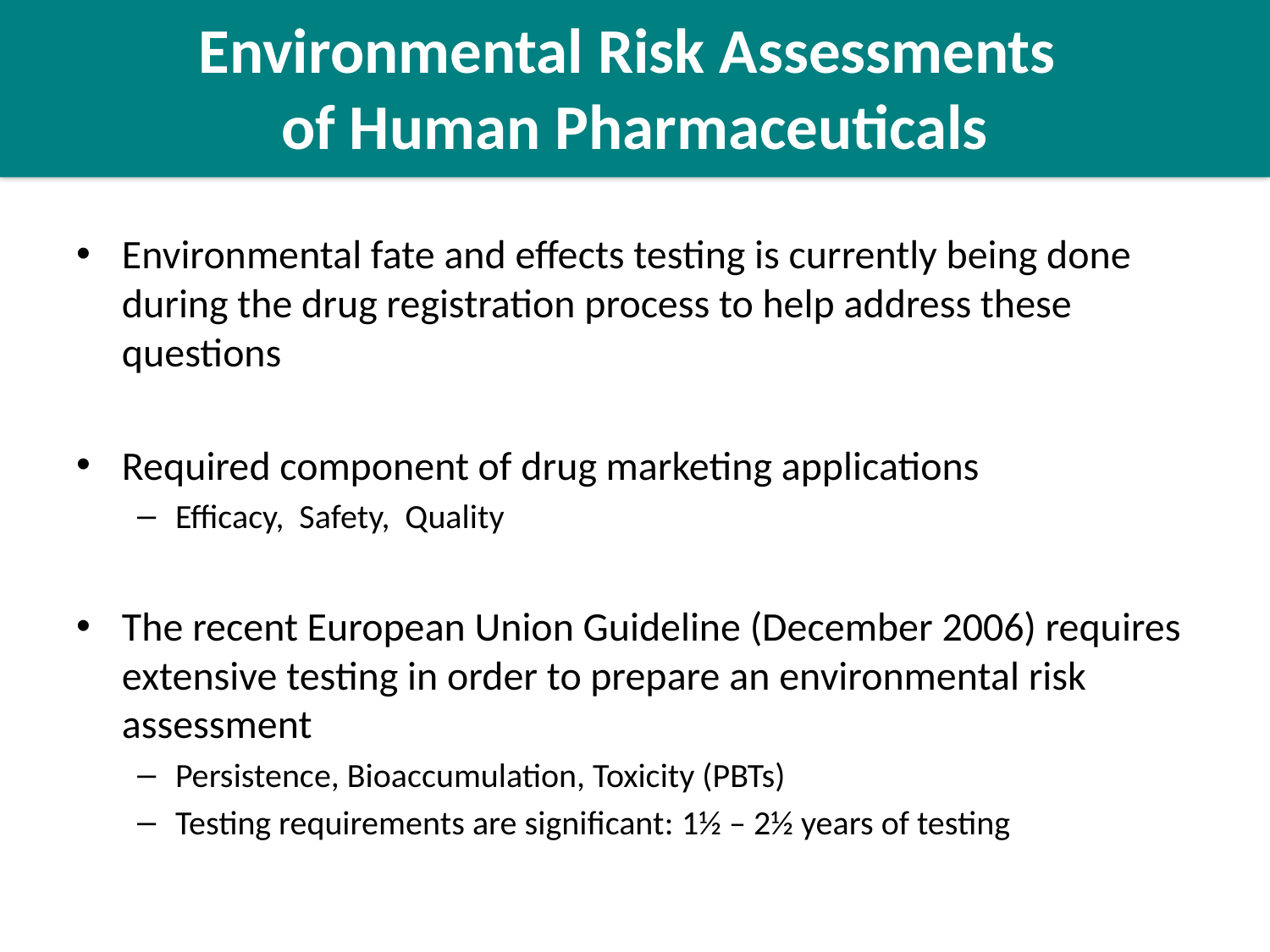

Environmental Risk Assessments
of Human Pharmaceuticals
Environmental fate and effects testing is currently being done during the drug registration process to help address these questions

Required component of drug marketing applications
Efficacy,  Safety,  Quality

The recent European Union Guideline (December 2006) requires extensive testing in order to prepare an environmental risk assessment
Persistence, Bioaccumulation, Toxicity (PBTs)
Testing requirements are significant: 1½ – 2½ years of testing